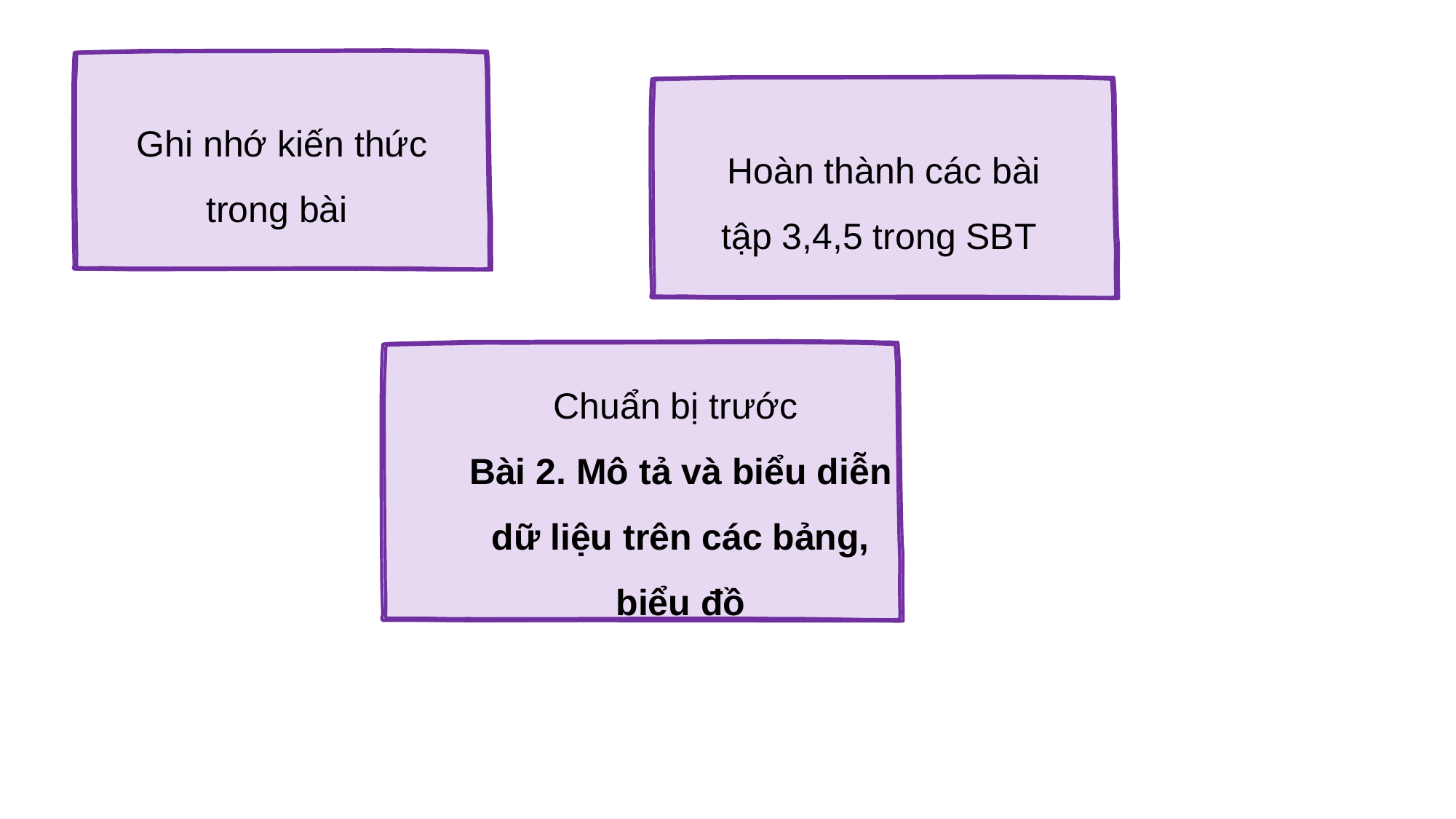

Ghi nhớ kiến thức trong bài

Hoàn thành các bài tập 3,4,5 trong SBT

Chuẩn bị trước
Bài 2. Mô tả và biểu diễn dữ liệu trên các bảng, biểu đồ